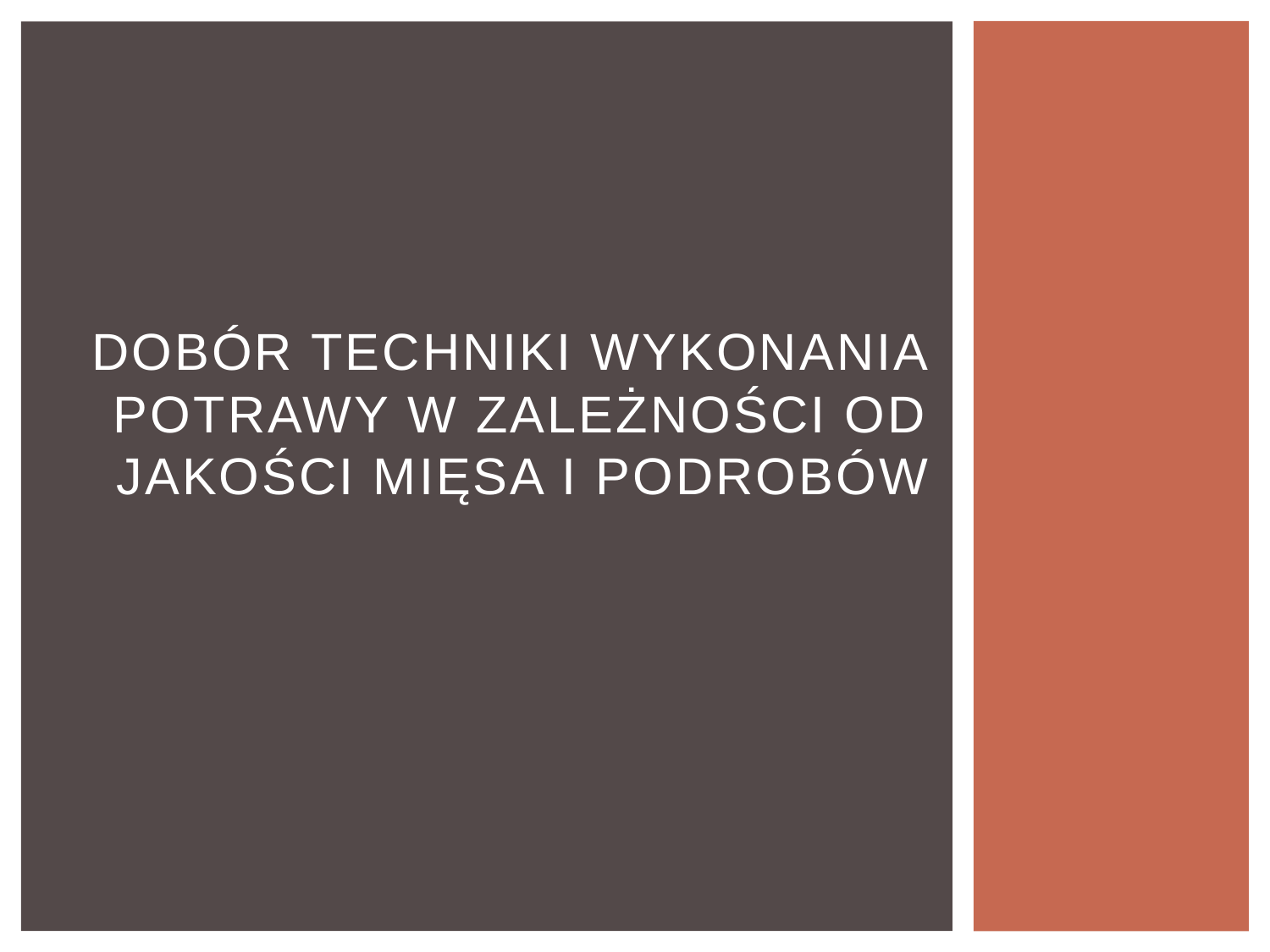

# Dobór techniki wykonania potrawy w zależności od jakości mięsa i podrobów